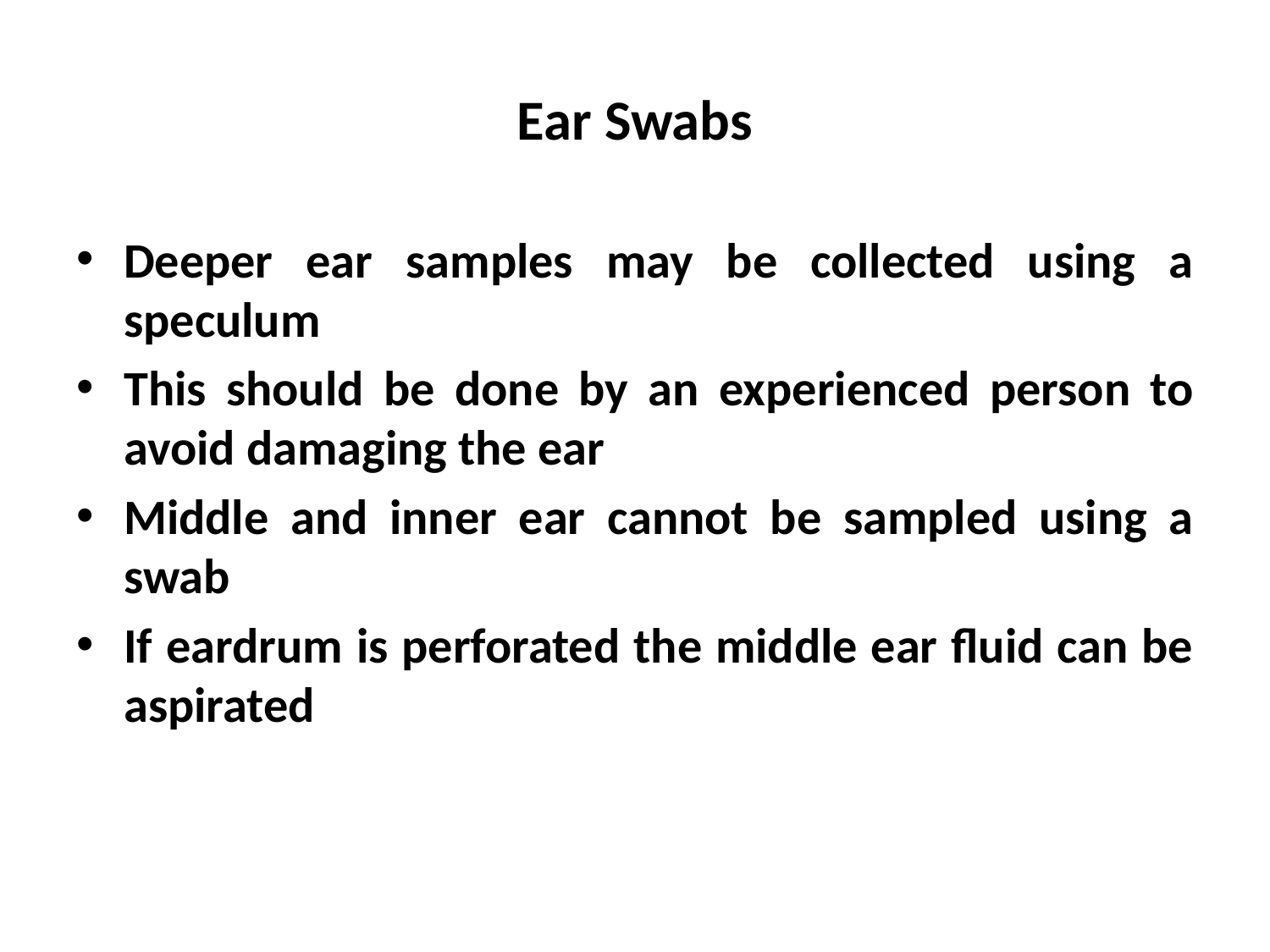

# Ear Swabs
Deeper ear samples may be collected using a speculum
This should be done by an experienced person to avoid damaging the ear
Middle and inner ear cannot be sampled using a swab
If eardrum is perforated the middle ear fluid can be aspirated